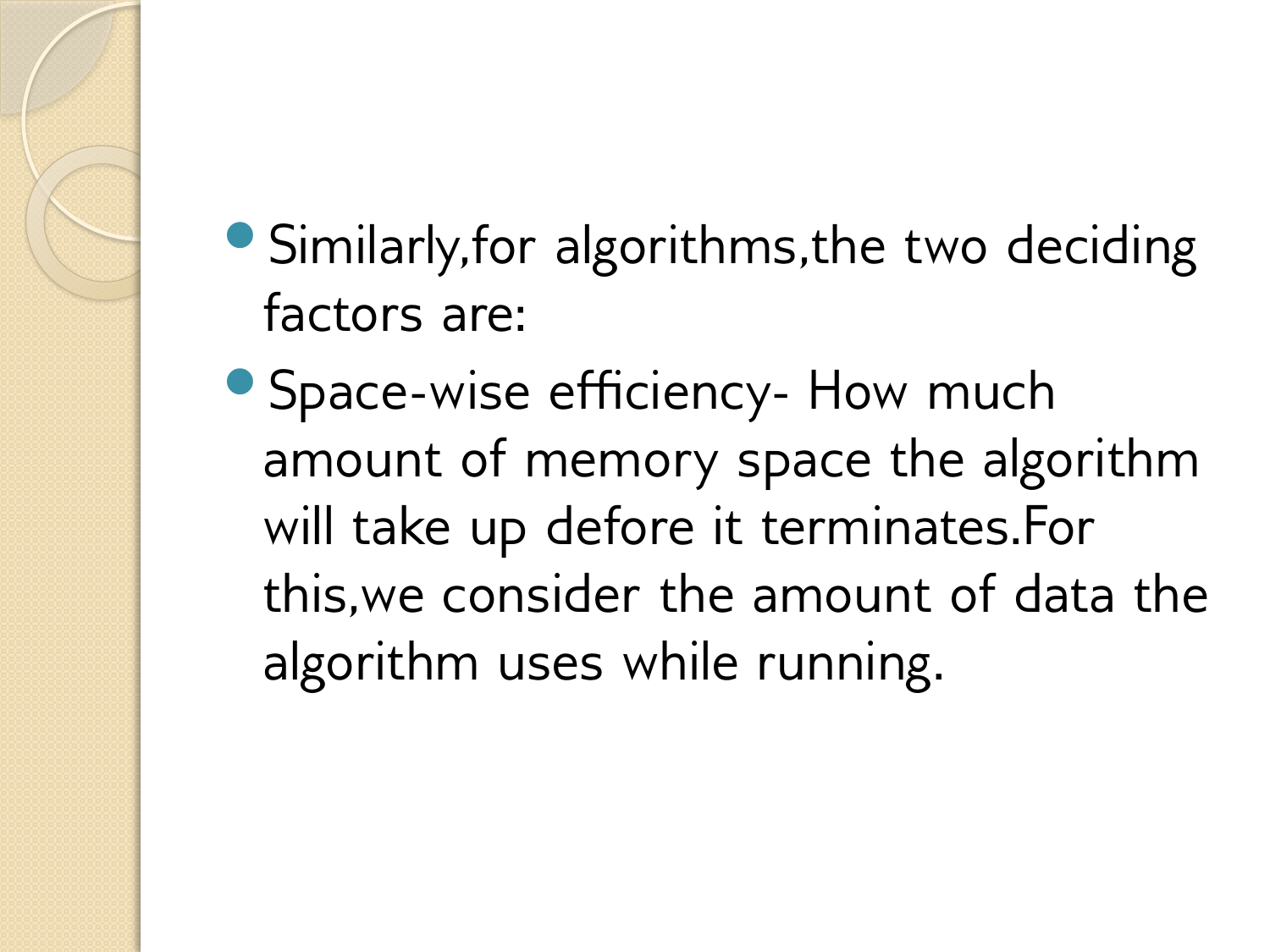

#
Similarly,for algorithms,the two deciding factors are:
Space-wise efficiency- How much amount of memory space the algorithm will take up defore it terminates.For this,we consider the amount of data the algorithm uses while running.